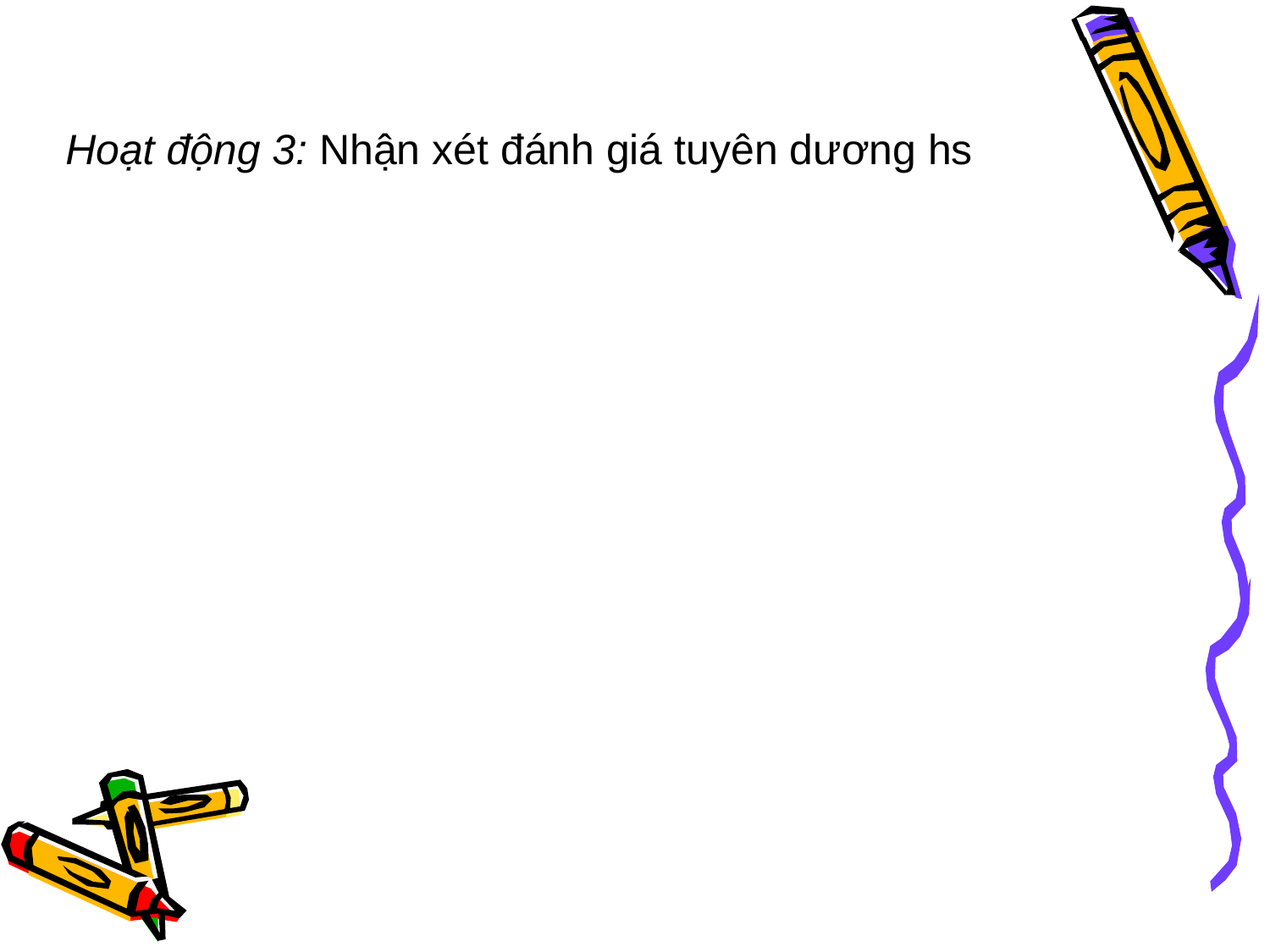

Hoạt động 3: Nhận xét đánh giá tuyên dương hs